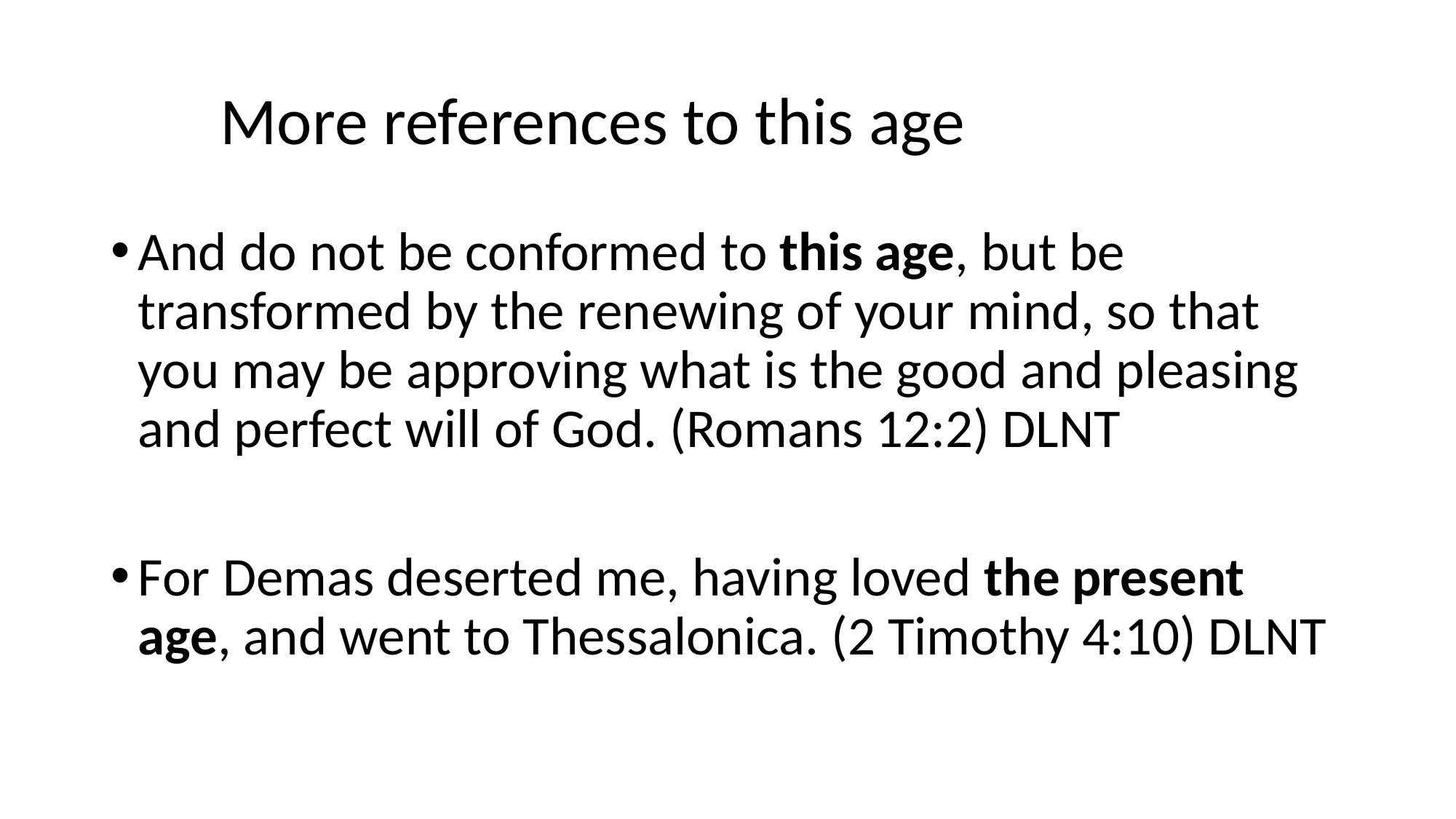

# More references to this age
And do not be conformed to this age, but be transformed by the renewing of your mind, so that you may be approving what is the good and pleasing and perfect will of God. (Romans 12:2) DLNT

For Demas deserted me, having loved the present age, and went to Thessalonica. (2 Timothy 4:10) DLNT